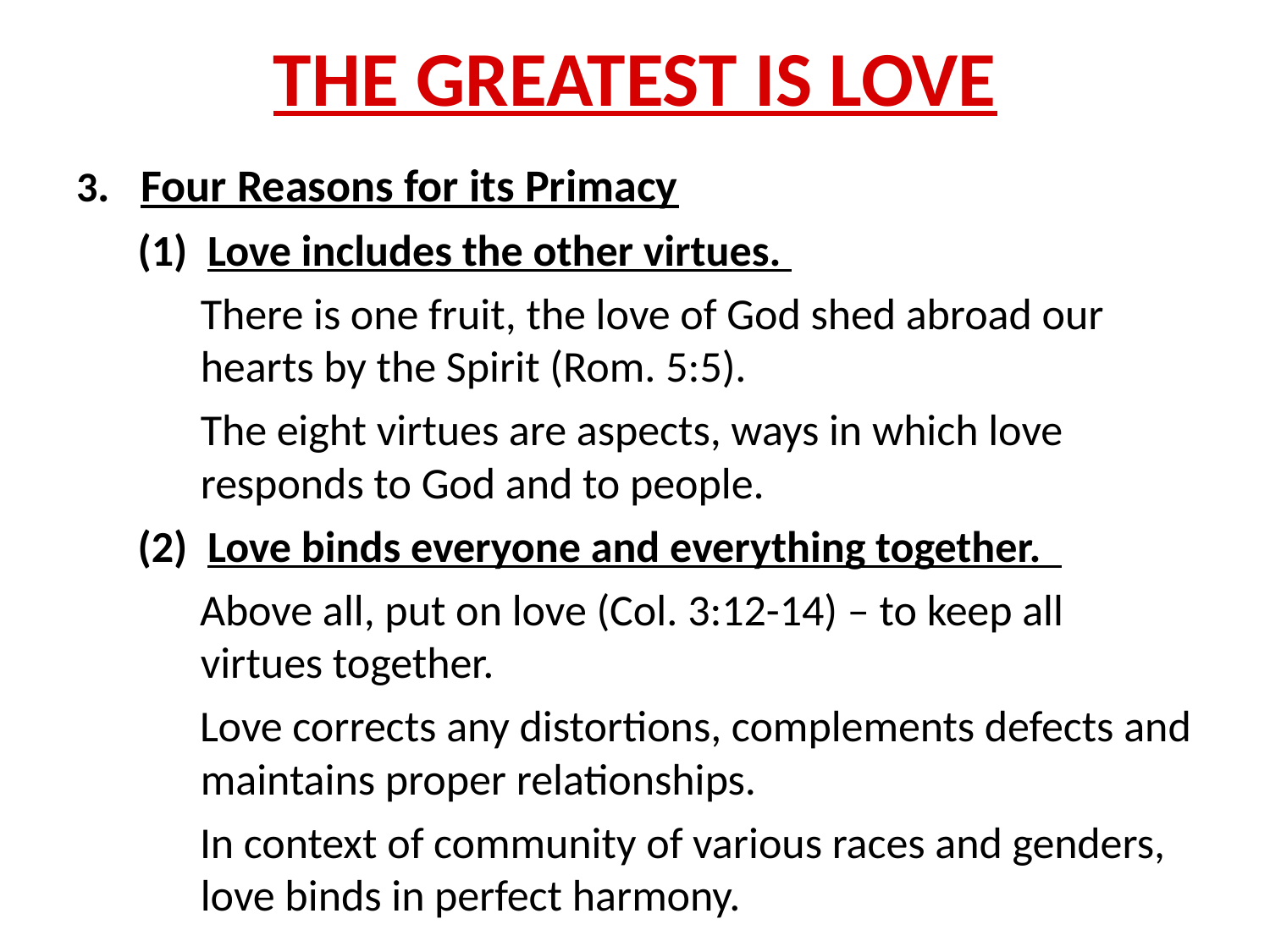

# THE GREATEST IS LOVE
3.   Four Reasons for its Primacy
(1)  Love includes the other virtues.
There is one fruit, the love of God shed abroad our hearts by the Spirit (Rom. 5:5).
The eight virtues are aspects, ways in which love responds to God and to people.
(2)  Love binds everyone and everything together.
Above all, put on love (Col. 3:12-14) – to keep all virtues together.
Love corrects any distortions, complements defects and maintains proper relationships.
In context of community of various races and genders, love binds in perfect harmony.